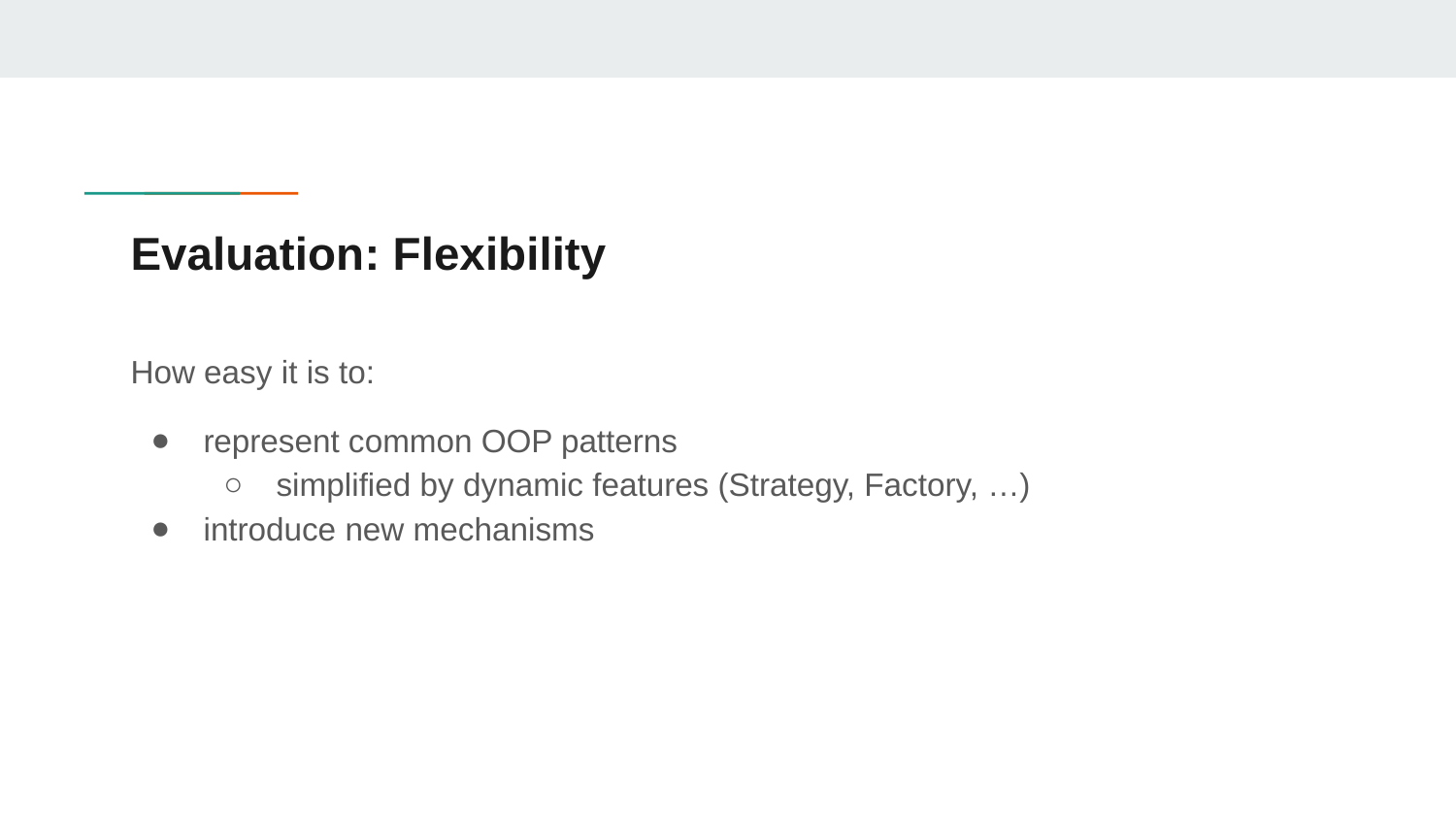

# Evaluation: Flexibility
How easy it is to:
represent common OOP patterns
simplified by dynamic features (Strategy, Factory, …)
introduce new mechanisms